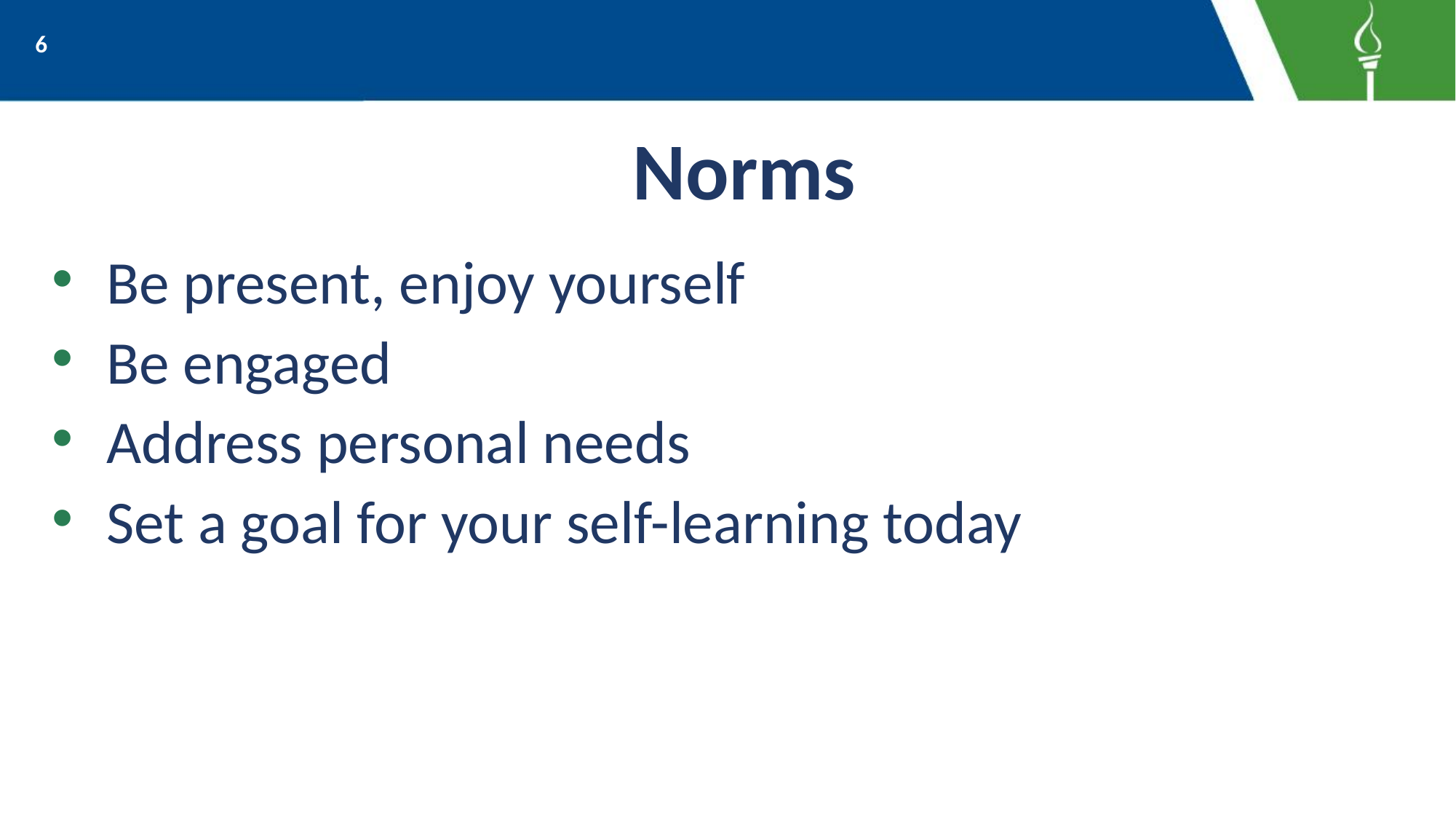

6
# Norms
Be present, enjoy yourself
Be engaged
Address personal needs
Set a goal for your self-learning today